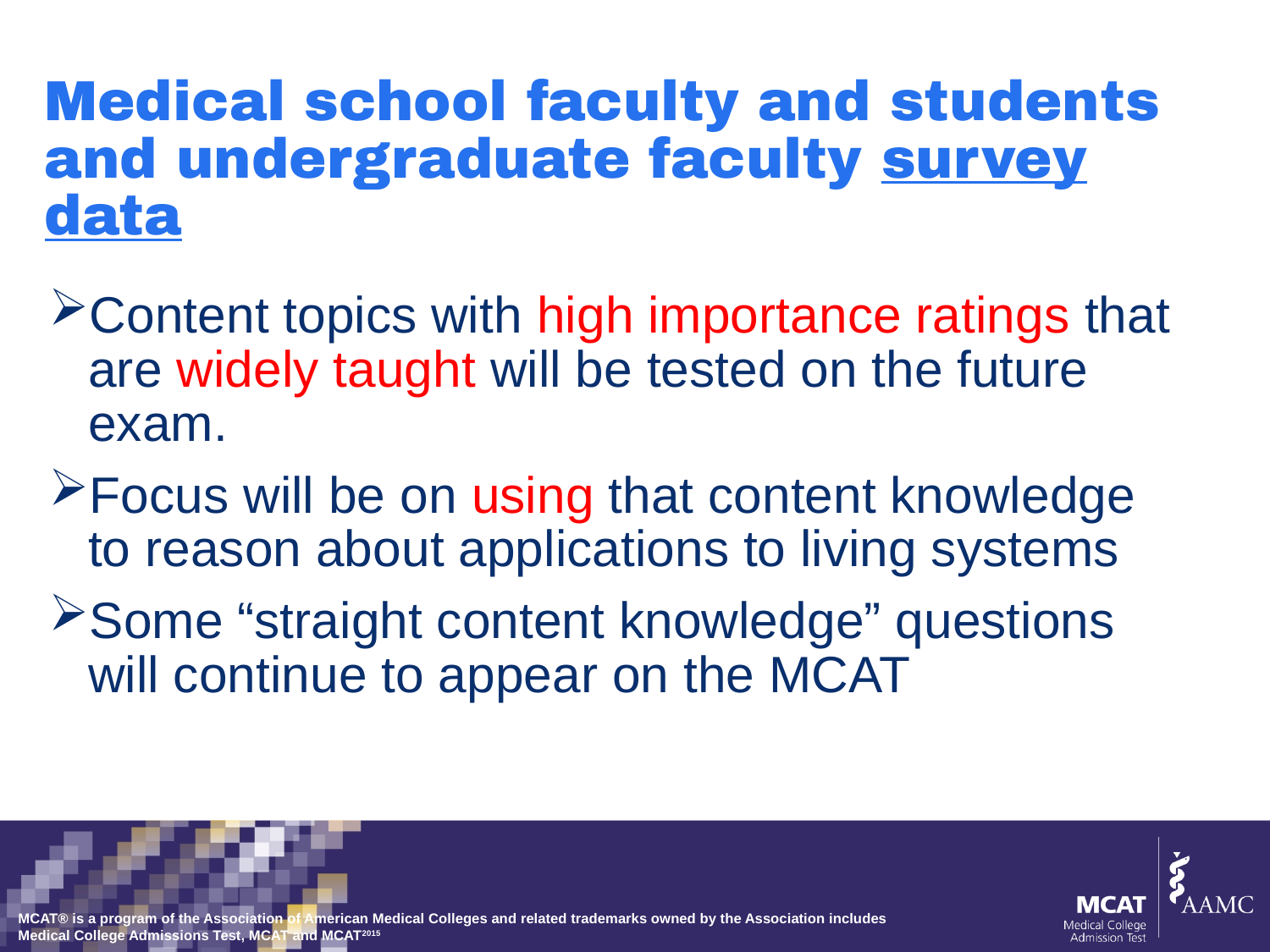

# Medical school faculty and students and undergraduate faculty survey data
Content topics with high importance ratings that are widely taught will be tested on the future exam.
Focus will be on using that content knowledge to reason about applications to living systems
Some “straight content knowledge” questions will continue to appear on the MCAT